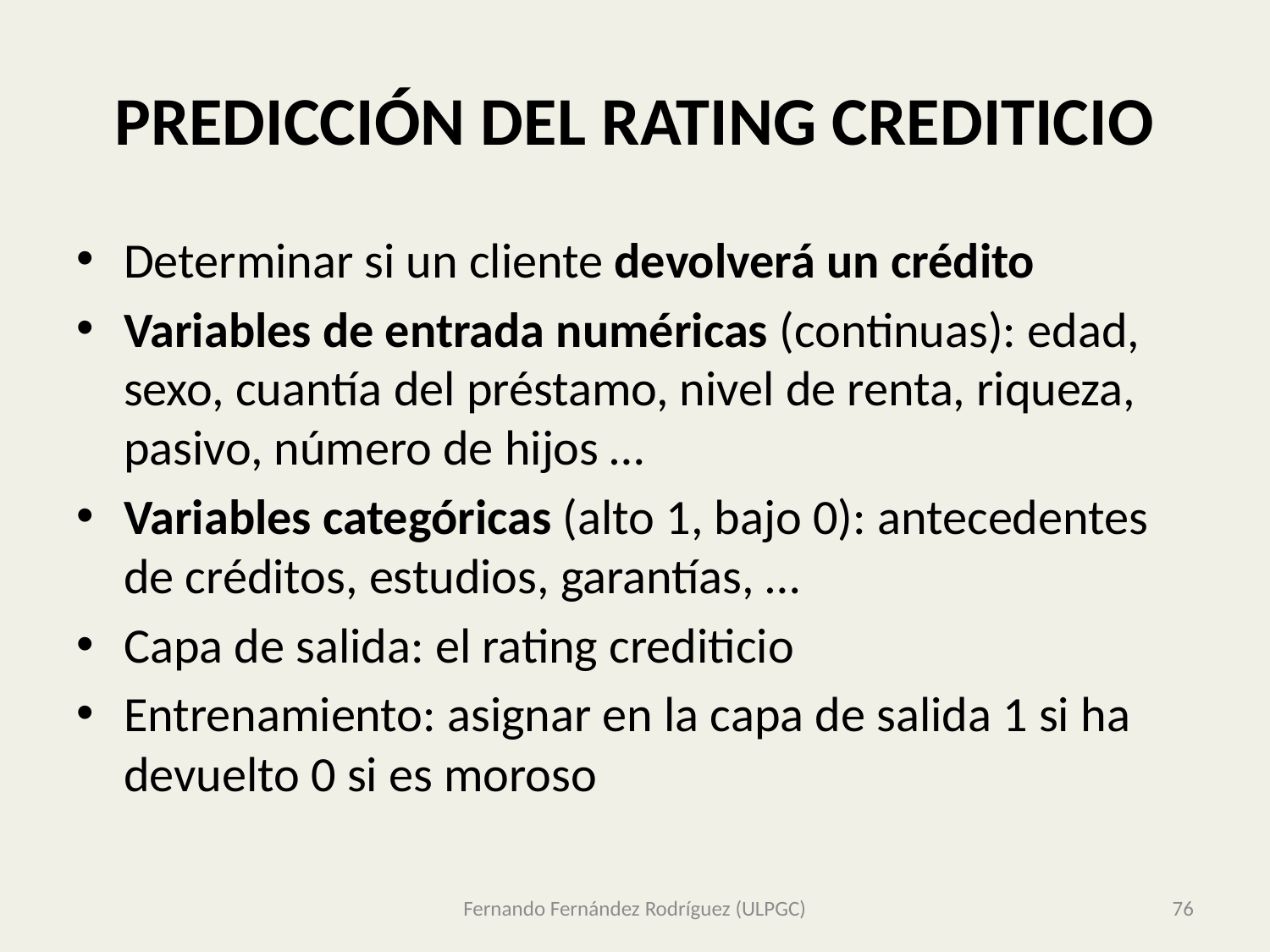

# PREDICCIÓN DEL RATING CREDITICIO
Determinar si un cliente devolverá un crédito
Variables de entrada numéricas (continuas): edad, sexo, cuantía del préstamo, nivel de renta, riqueza, pasivo, número de hijos …
Variables categóricas (alto 1, bajo 0): antecedentes de créditos, estudios, garantías, …
Capa de salida: el rating crediticio
Entrenamiento: asignar en la capa de salida 1 si ha devuelto 0 si es moroso

Fernando Fernández Rodríguez (ULPGC)
76